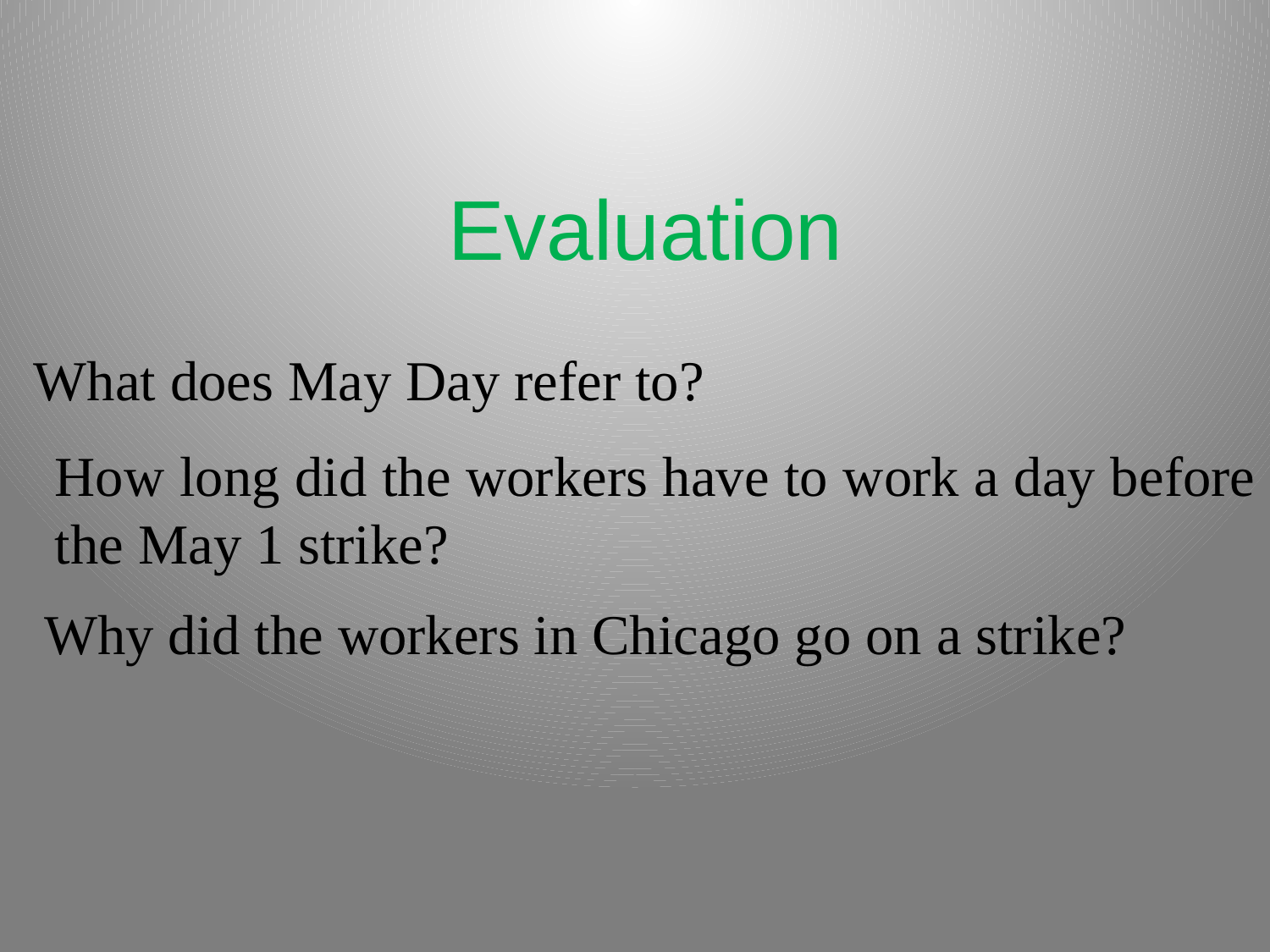

Evaluation
What does May Day refer to?
How long did the workers have to work a day before the May 1 strike?
Why did the workers in Chicago go on a strike?